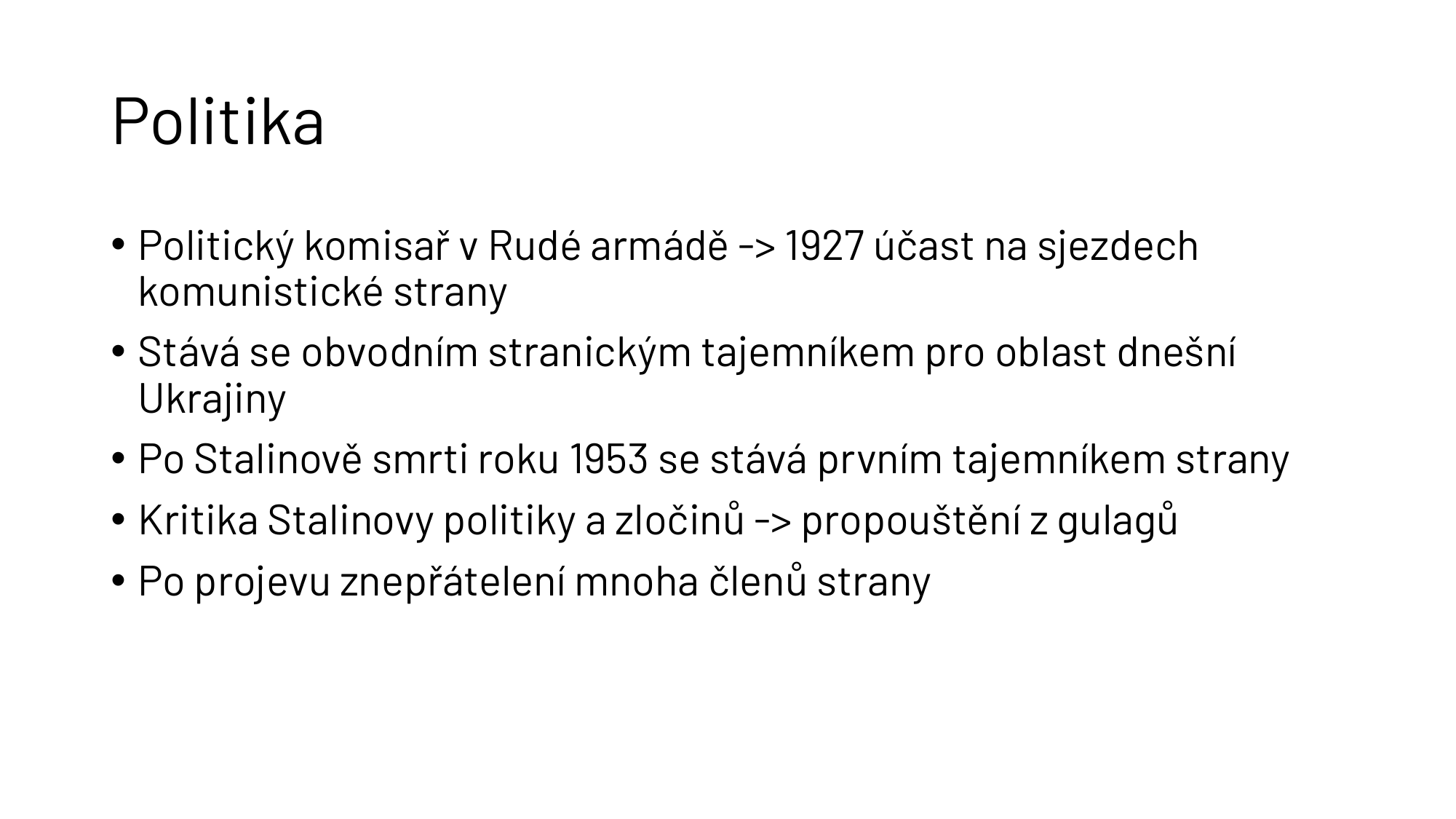

# Politika
Politický komisař v Rudé armádě -> 1927 účast na sjezdech komunistické strany
Stává se obvodním stranickým tajemníkem pro oblast dnešní Ukrajiny
Po Stalinově smrti roku 1953 se stává prvním tajemníkem strany
Kritika Stalinovy politiky a zločinů -> propouštění z gulagů
Po projevu znepřátelení mnoha členů strany